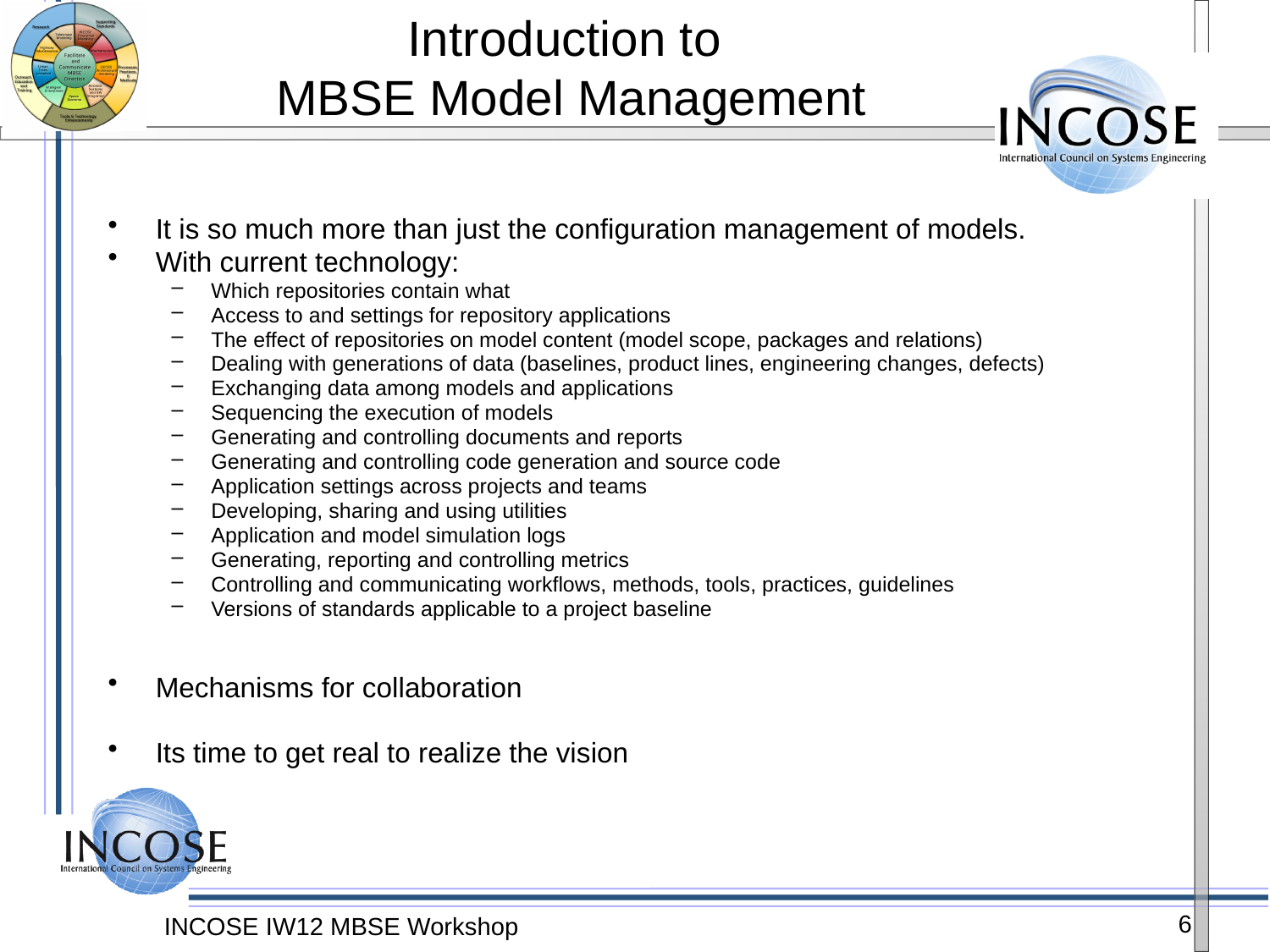

# Introduction to MBSE Model Management
It is so much more than just the configuration management of models.
With current technology:
Which repositories contain what
Access to and settings for repository applications
The effect of repositories on model content (model scope, packages and relations)
Dealing with generations of data (baselines, product lines, engineering changes, defects)
Exchanging data among models and applications
Sequencing the execution of models
Generating and controlling documents and reports
Generating and controlling code generation and source code
Application settings across projects and teams
Developing, sharing and using utilities
Application and model simulation logs
Generating, reporting and controlling metrics
Controlling and communicating workflows, methods, tools, practices, guidelines
Versions of standards applicable to a project baseline

Mechanisms for collaboration

Its time to get real to realize the vision
6